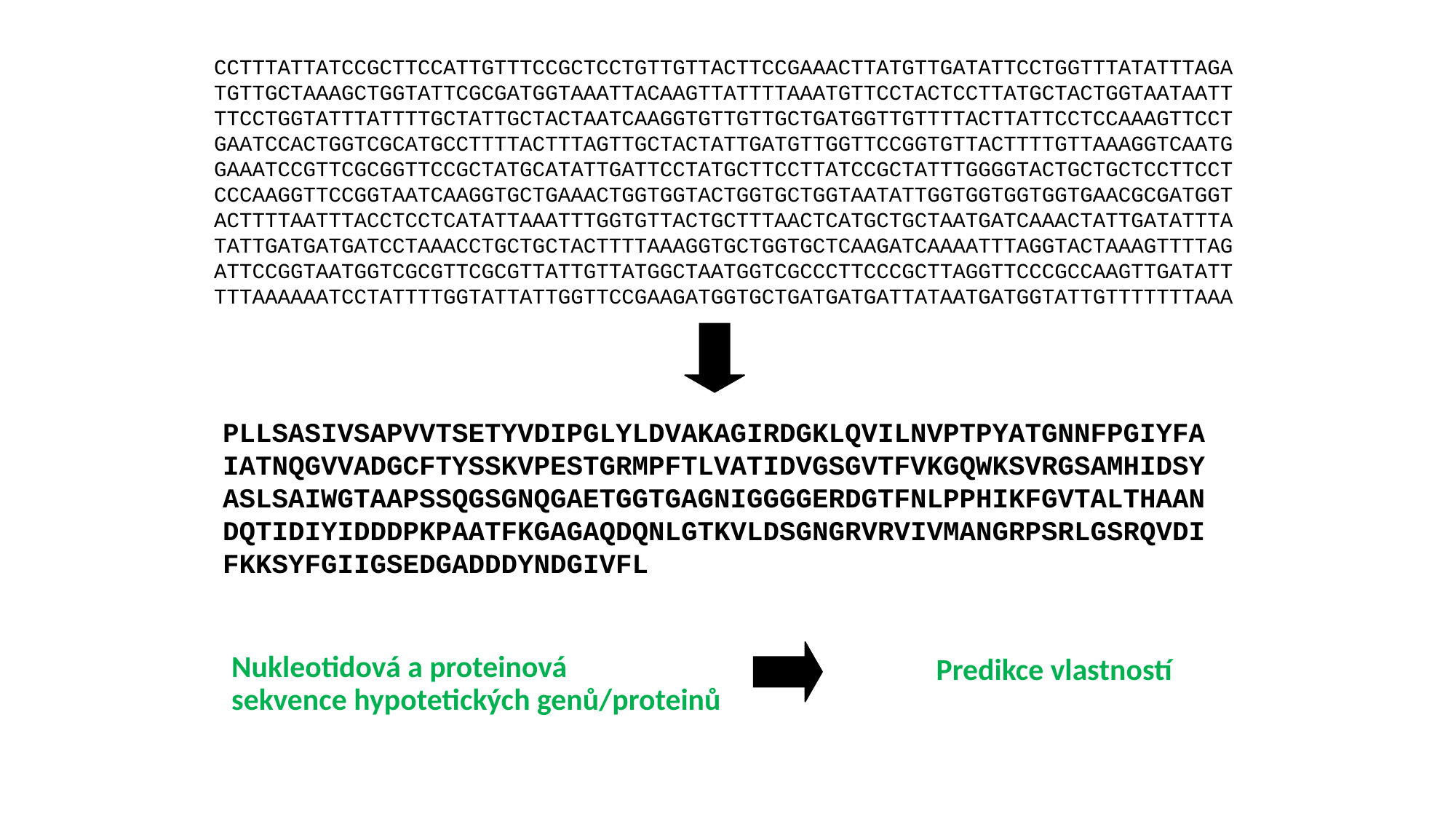

CCTTTATTATCCGCTTCCATTGTTTCCGCTCCTGTTGTTACTTCCGAAACTTATGTTGATATTCCTGGTTTATATTTAGATGTTGCTAAAGCTGGTATTCGCGATGGTAAATTACAAGTTATTTTAAATGTTCCTACTCCTTATGCTACTGGTAATAATTTTCCTGGTATTTATTTTGCTATTGCTACTAATCAAGGTGTTGTTGCTGATGGTTGTTTTACTTATTCCTCCAAAGTTCCTGAATCCACTGGTCGCATGCCTTTTACTTTAGTTGCTACTATTGATGTTGGTTCCGGTGTTACTTTTGTTAAAGGTCAATGGAAATCCGTTCGCGGTTCCGCTATGCATATTGATTCCTATGCTTCCTTATCCGCTATTTGGGGTACTGCTGCTCCTTCCTCCCAAGGTTCCGGTAATCAAGGTGCTGAAACTGGTGGTACTGGTGCTGGTAATATTGGTGGTGGTGGTGAACGCGATGGTACTTTTAATTTACCTCCTCATATTAAATTTGGTGTTACTGCTTTAACTCATGCTGCTAATGATCAAACTATTGATATTTATATTGATGATGATCCTAAACCTGCTGCTACTTTTAAAGGTGCTGGTGCTCAAGATCAAAATTTAGGTACTAAAGTTTTAGATTCCGGTAATGGTCGCGTTCGCGTTATTGTTATGGCTAATGGTCGCCCTTCCCGCTTAGGTTCCCGCCAAGTTGATATTTTTAAAAAATCCTATTTTGGTATTATTGGTTCCGAAGATGGTGCTGATGATGATTATAATGATGGTATTGTTTTTTTAAA

PLLSASIVSAPVVTSETYVDIPGLYLDVAKAGIRDGKLQVILNVPTPYATGNNFPGIYFA IATNQGVVADGCFTYSSKVPESTGRMPFTLVATIDVGSGVTFVKGQWKSVRGSAMHIDSY ASLSAIWGTAAPSSQGSGNQGAETGGTGAGNIGGGGERDGTFNLPPHIKFGVTALTHAAN DQTIDIYIDDDPKPAATFKGAGAQDQNLGTKVLDSGNGRVRVIVMANGRPSRLGSRQVDI FKKSYFGIIGSEDGADDDYNDGIVFL
Predikce vlastností

# Nukleotidová a proteinová sekvence hypotetických genů/proteinů